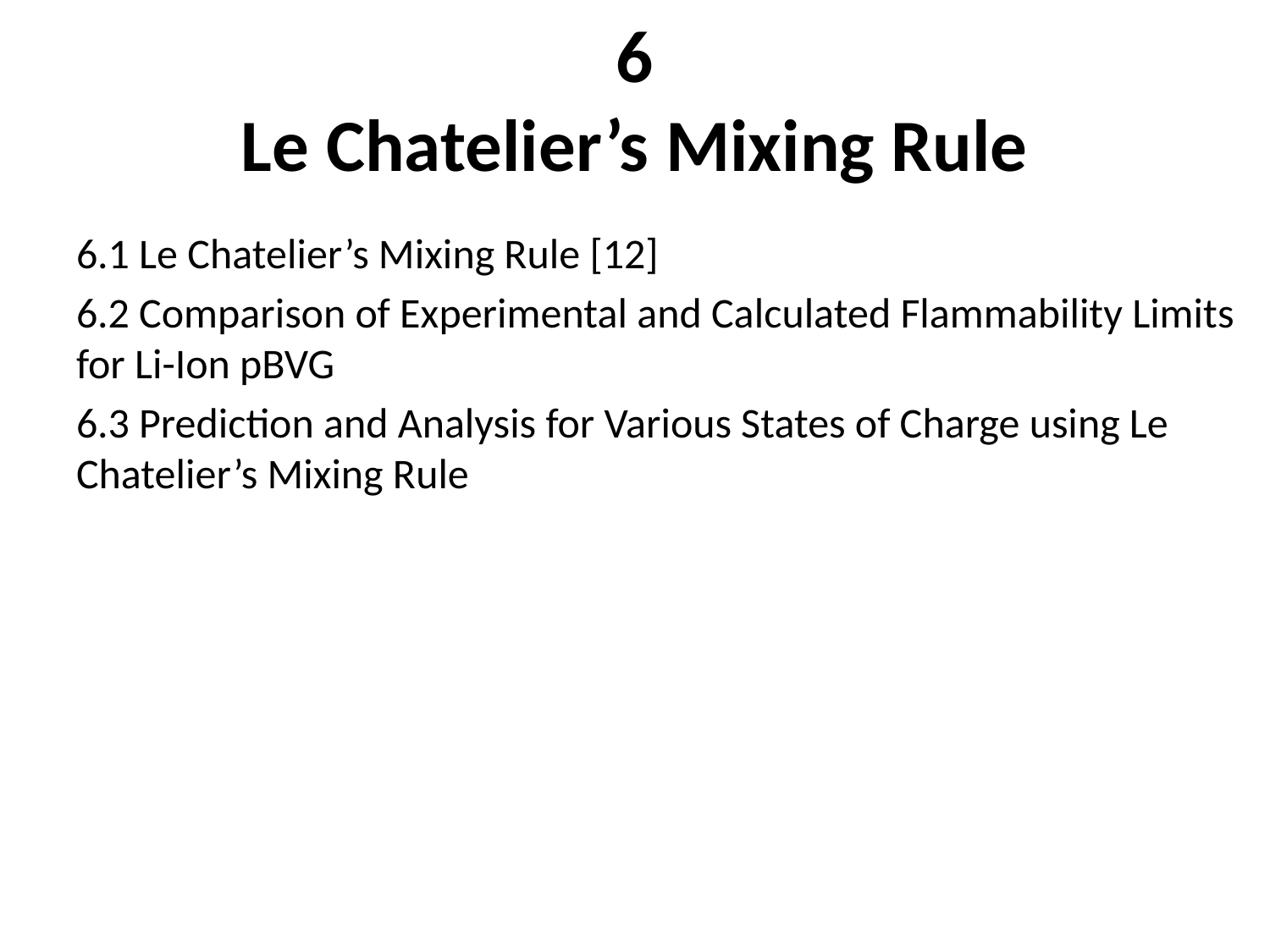

# 6 Le Chatelier’s Mixing Rule
6.1 Le Chatelier’s Mixing Rule [12]
6.2 Comparison of Experimental and Calculated Flammability Limits for Li-Ion pBVG
6.3 Prediction and Analysis for Various States of Charge using Le Chatelier’s Mixing Rule